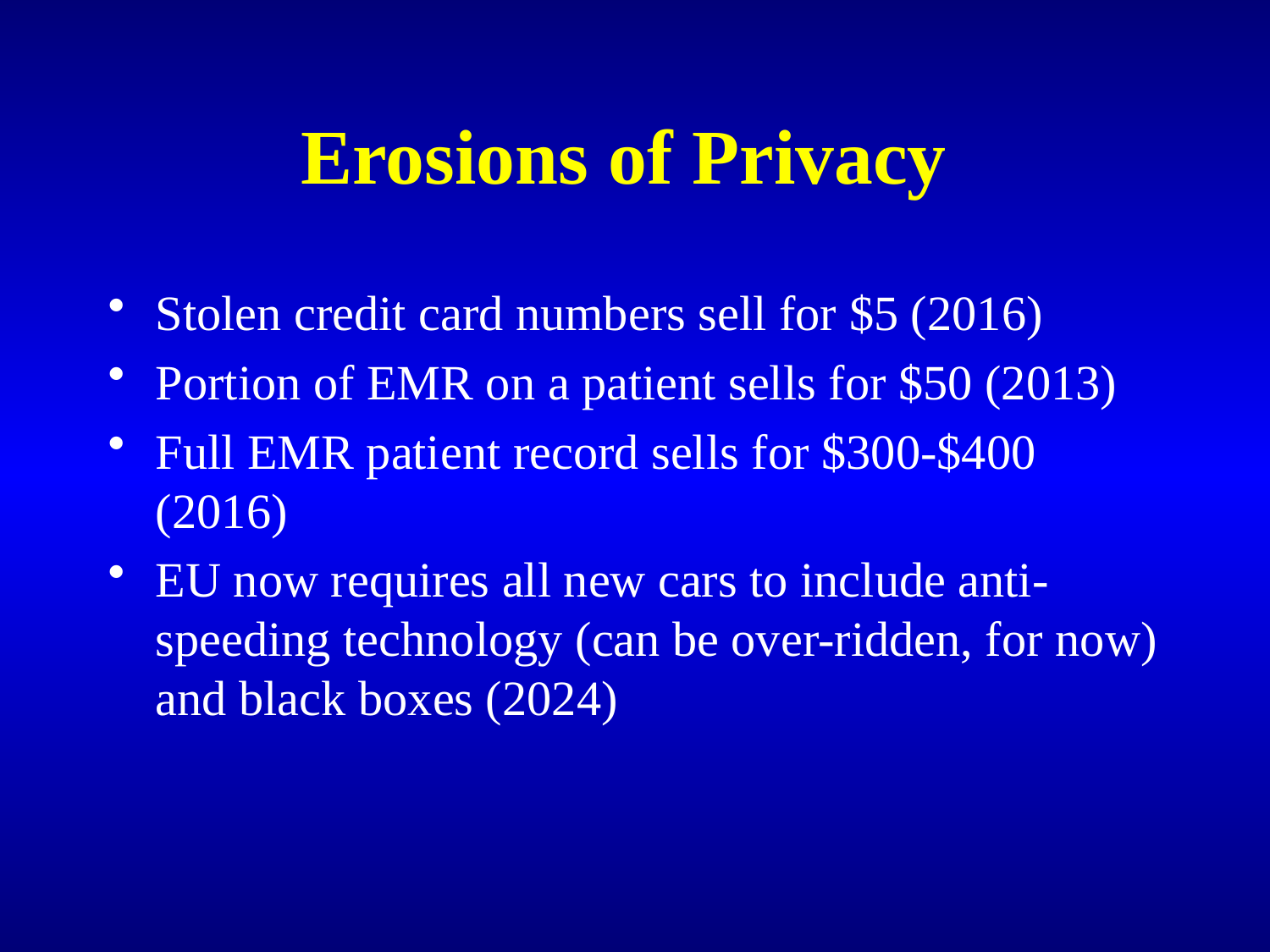

# Erosions of Privacy
Stolen credit card numbers sell for $5 (2016)
Portion of EMR on a patient sells for $50 (2013)
Full EMR patient record sells for $300-$400 (2016)
EU now requires all new cars to include anti-speeding technology (can be over-ridden, for now) and black boxes (2024)